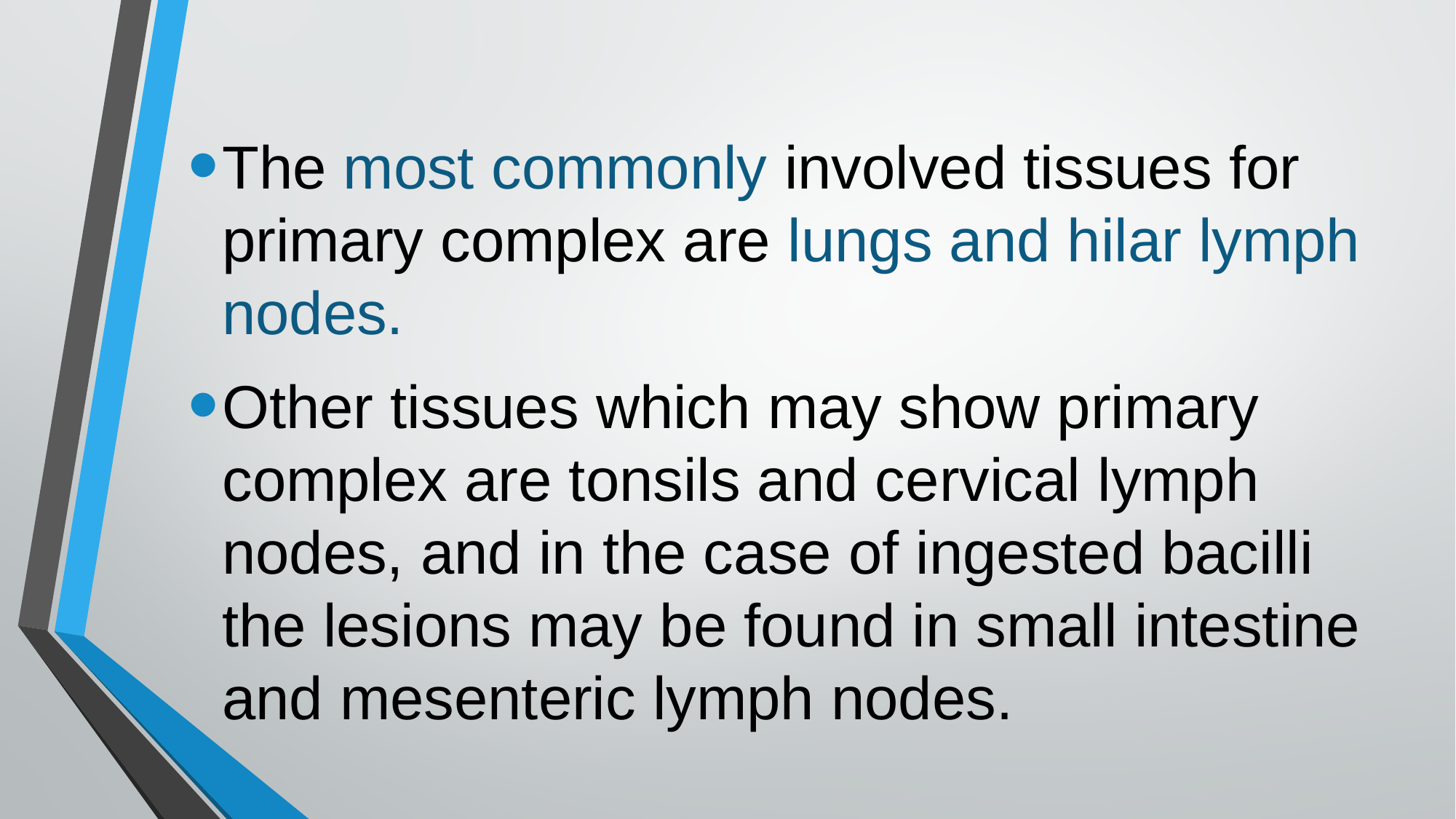

The most commonly involved tissues for primary complex are lungs and hilar lymph nodes.
Other tissues which may show primary complex are tonsils and cervical lymph nodes, and in the case of ingested bacilli the lesions may be found in small intestine and mesenteric lymph nodes.